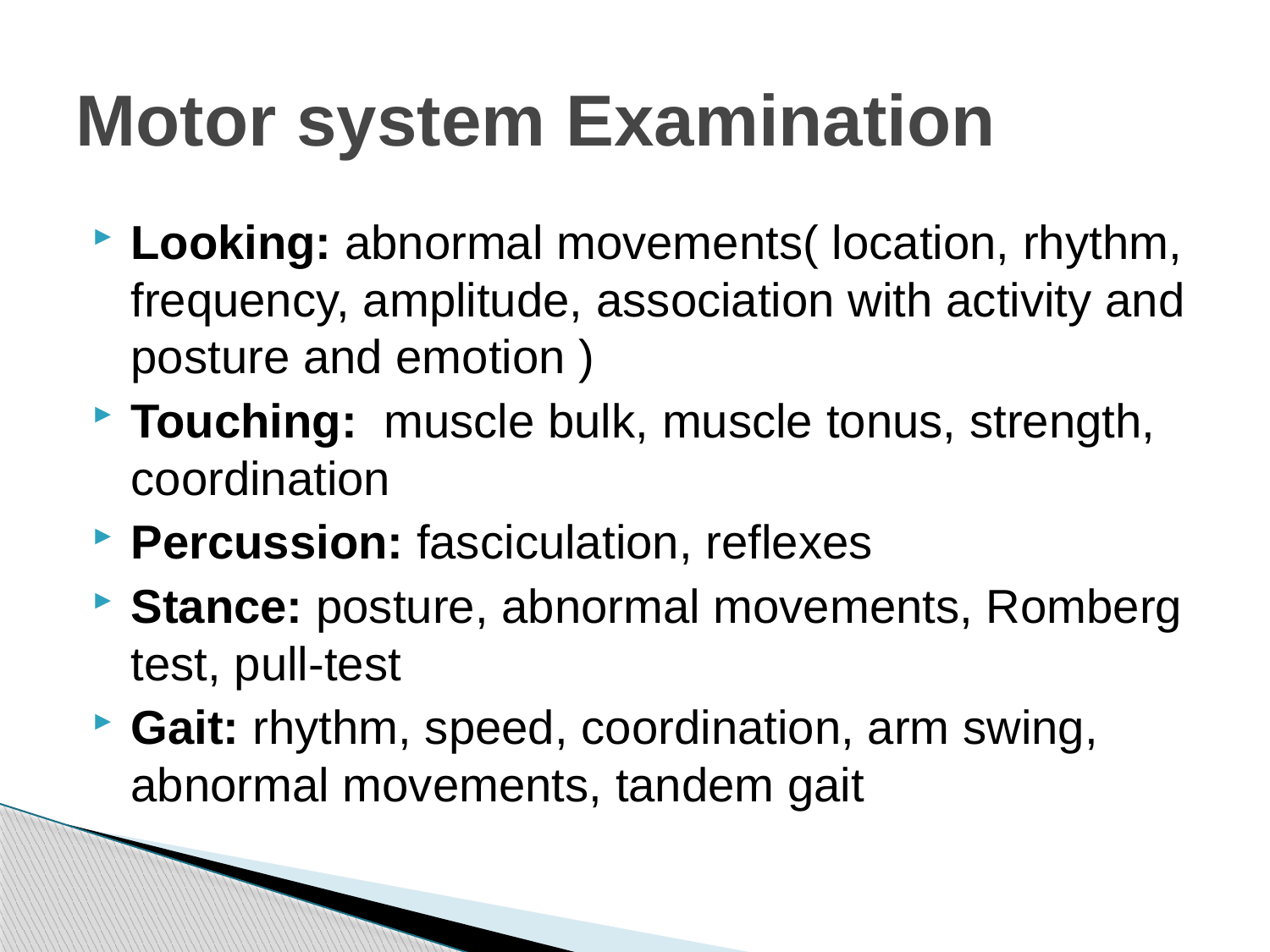

# Motor system Examination
Looking: abnormal movements( location, rhythm, frequency, amplitude, association with activity and posture and emotion )
Touching:  muscle bulk, muscle tonus, strength, coordination
Percussion: fasciculation, reflexes
Stance: posture, abnormal movements, Romberg test, pull-test
Gait: rhythm, speed, coordination, arm swing, abnormal movements, tandem gait